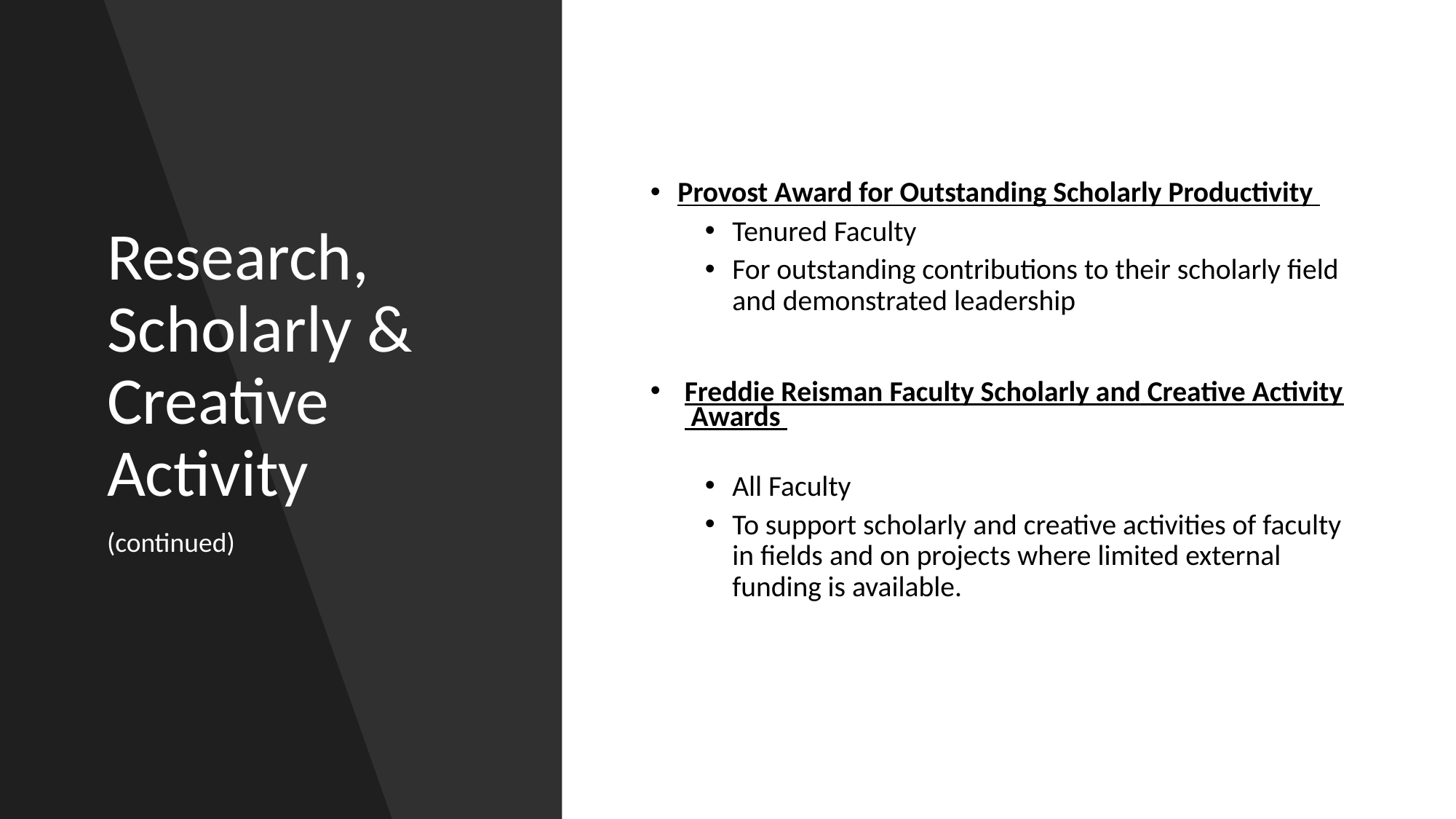

Provost Award for Outstanding Scholarly Productivity
Tenured Faculty
For outstanding contributions to their scholarly field and demonstrated leadership

Freddie Reisman Faculty Scholarly and Creative Activity Awards
All Faculty
To support scholarly and creative activities of faculty in fields and on projects where limited external funding is available.
# Research, Scholarly & Creative Activity (continued)
4